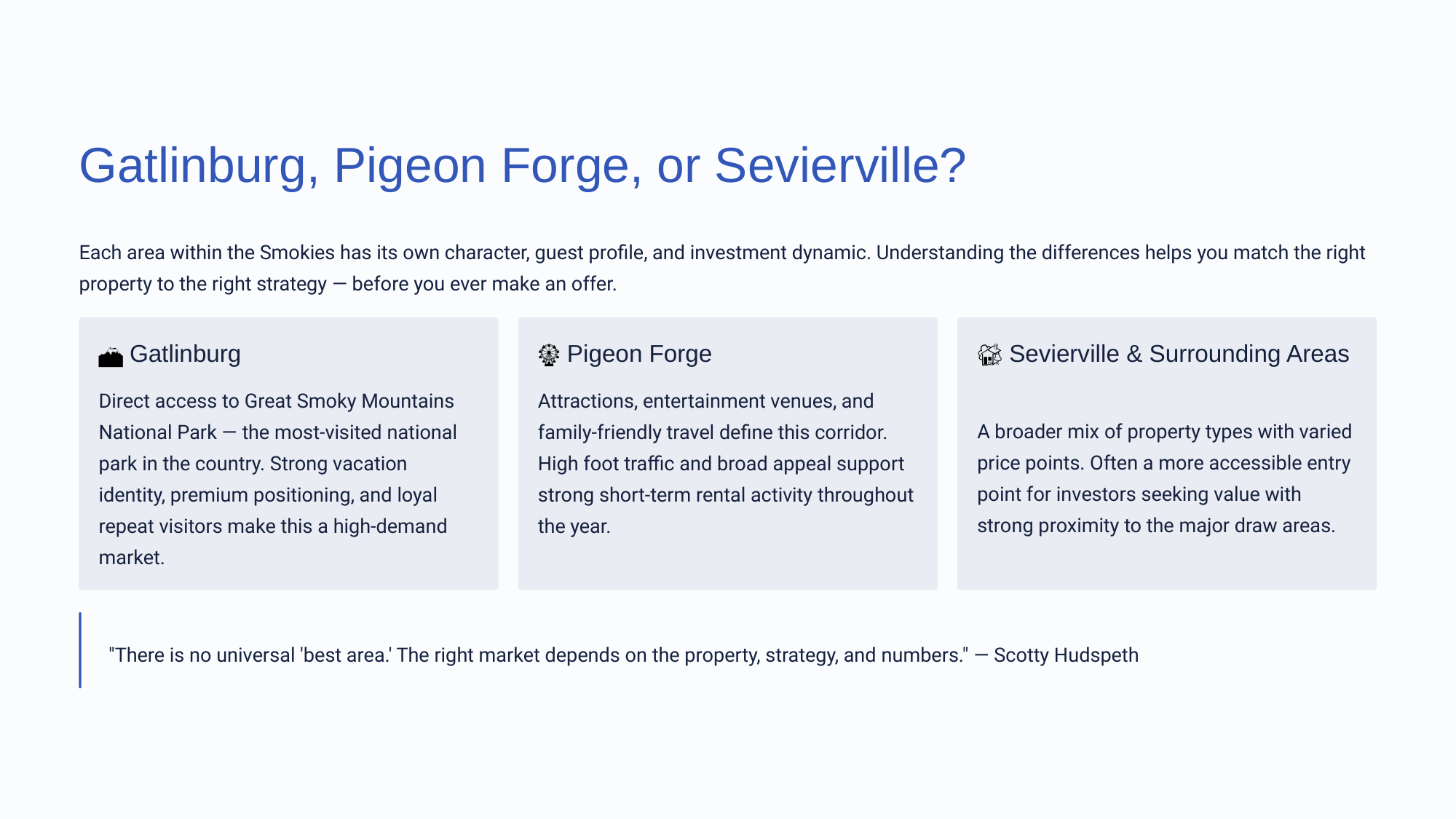

Gatlinburg, Pigeon Forge, or Sevierville?
Each area within the Smokies has its own character, guest profile, and investment dynamic. Understanding the differences helps you match the right property to the right strategy — before you ever make an offer.

🏔 Gatlinburg
🎡 Pigeon Forge
🏡 Sevierville & Surrounding Areas
Direct access to Great Smoky Mountains National Park — the most-visited national park in the country. Strong vacation identity, premium positioning, and loyal repeat visitors make this a high-demand market.
Attractions, entertainment venues, and family-friendly travel define this corridor. High foot traffic and broad appeal support strong short-term rental activity throughout the year.
A broader mix of property types with varied price points. Often a more accessible entry point for investors seeking value with strong proximity to the major draw areas.

"There is no universal 'best area.' The right market depends on the property, strategy, and numbers." — Scotty Hudspeth